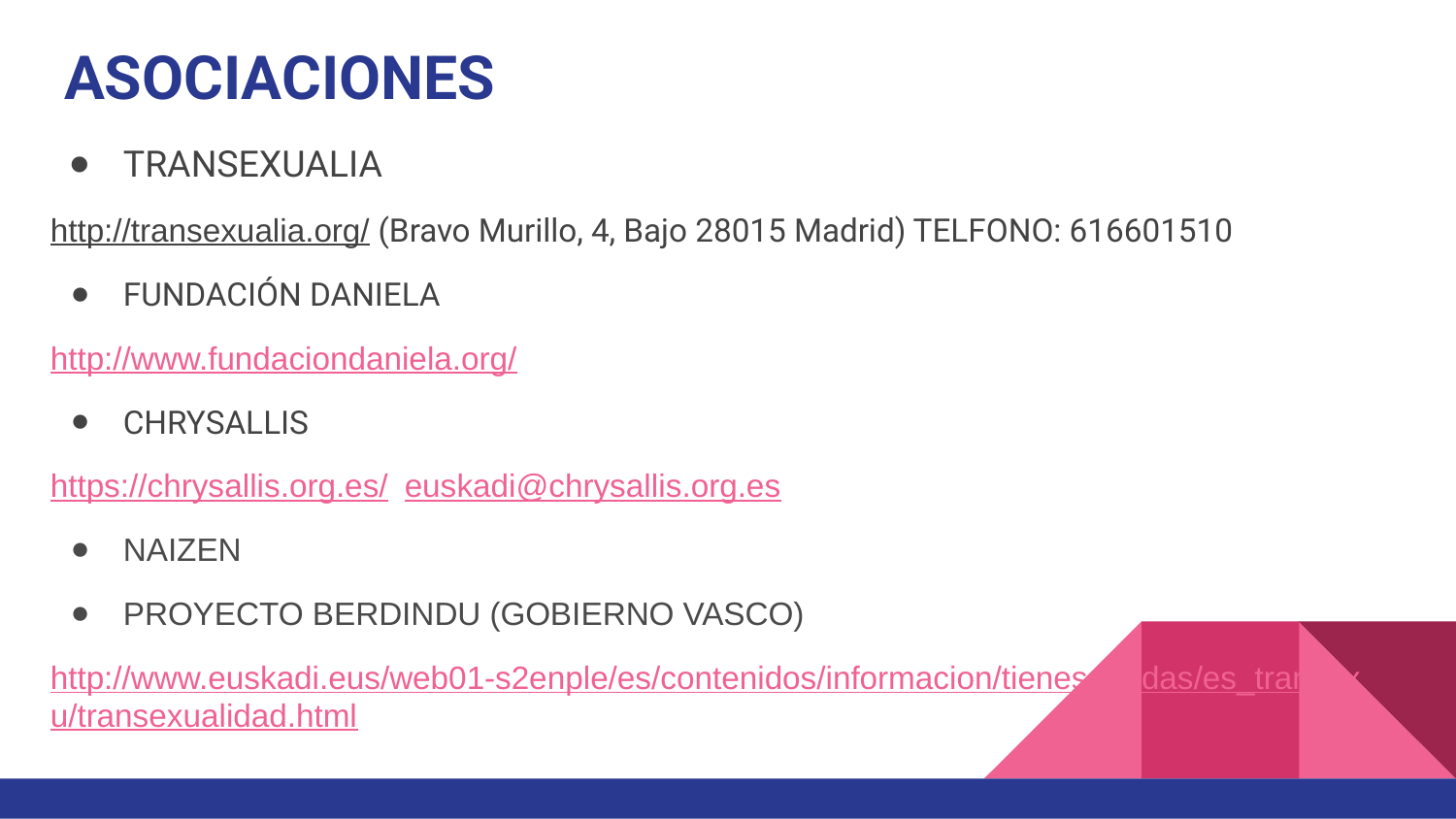

# ASOCIACIONES
TRANSEXUALIA
http://transexualia.org/ (Bravo Murillo, 4, Bajo 28015 Madrid) TELFONO: 616601510
FUNDACIÓN DANIELA
http://www.fundaciondaniela.org/
CHRYSALLIS
https://chrysallis.org.es/  euskadi@chrysallis.org.es
NAIZEN
PROYECTO BERDINDU (GOBIERNO VASCO)
http://www.euskadi.eus/web01-s2enple/es/contenidos/informacion/tienes_dudas/es_transexu/transexualidad.html